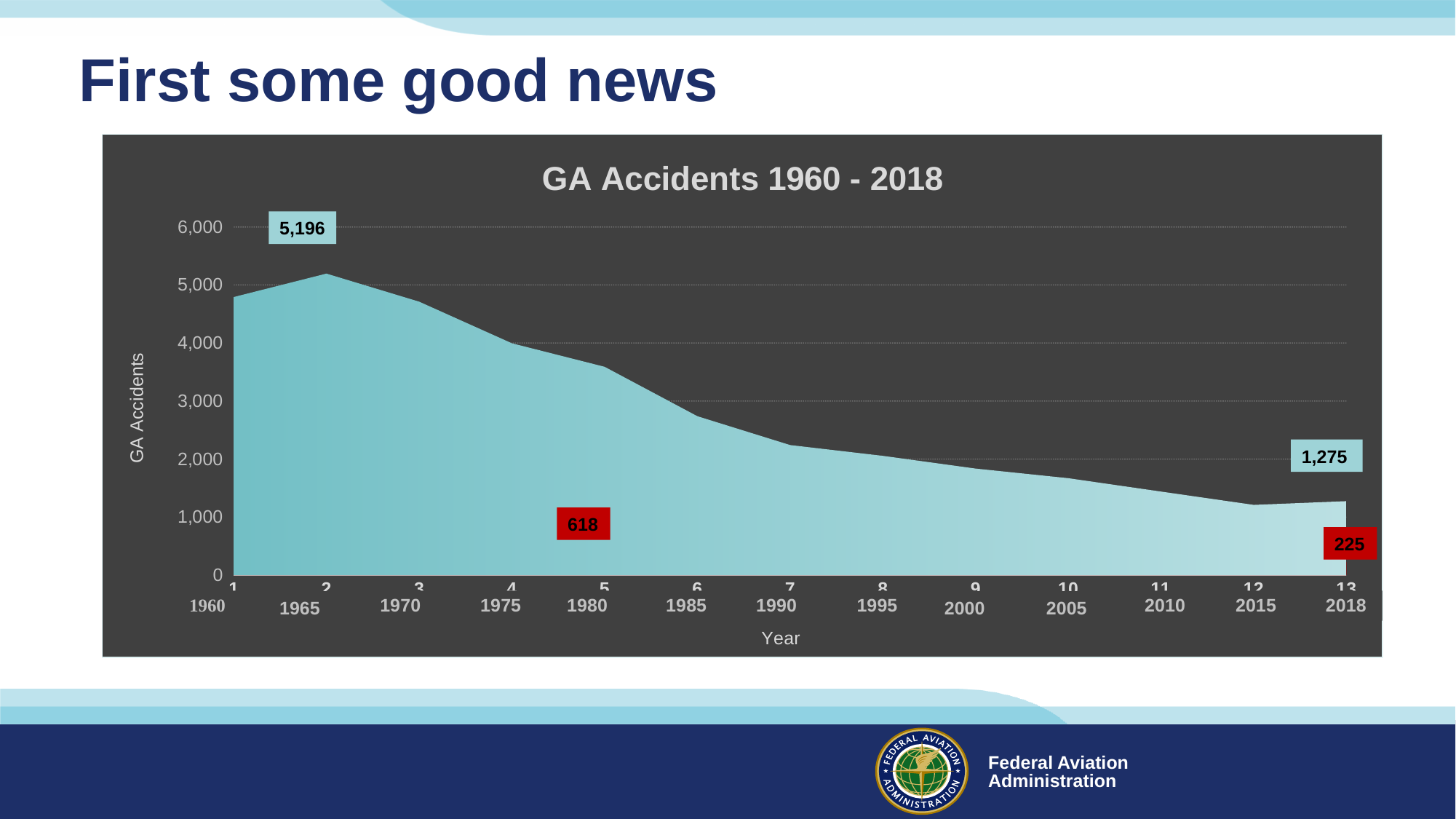

# First some good news

### Chart: GA Accidents 1960 - 2018

| Category |  |  |
|---|---|---|
5,196
1,275
618
225
2005
2000
1965